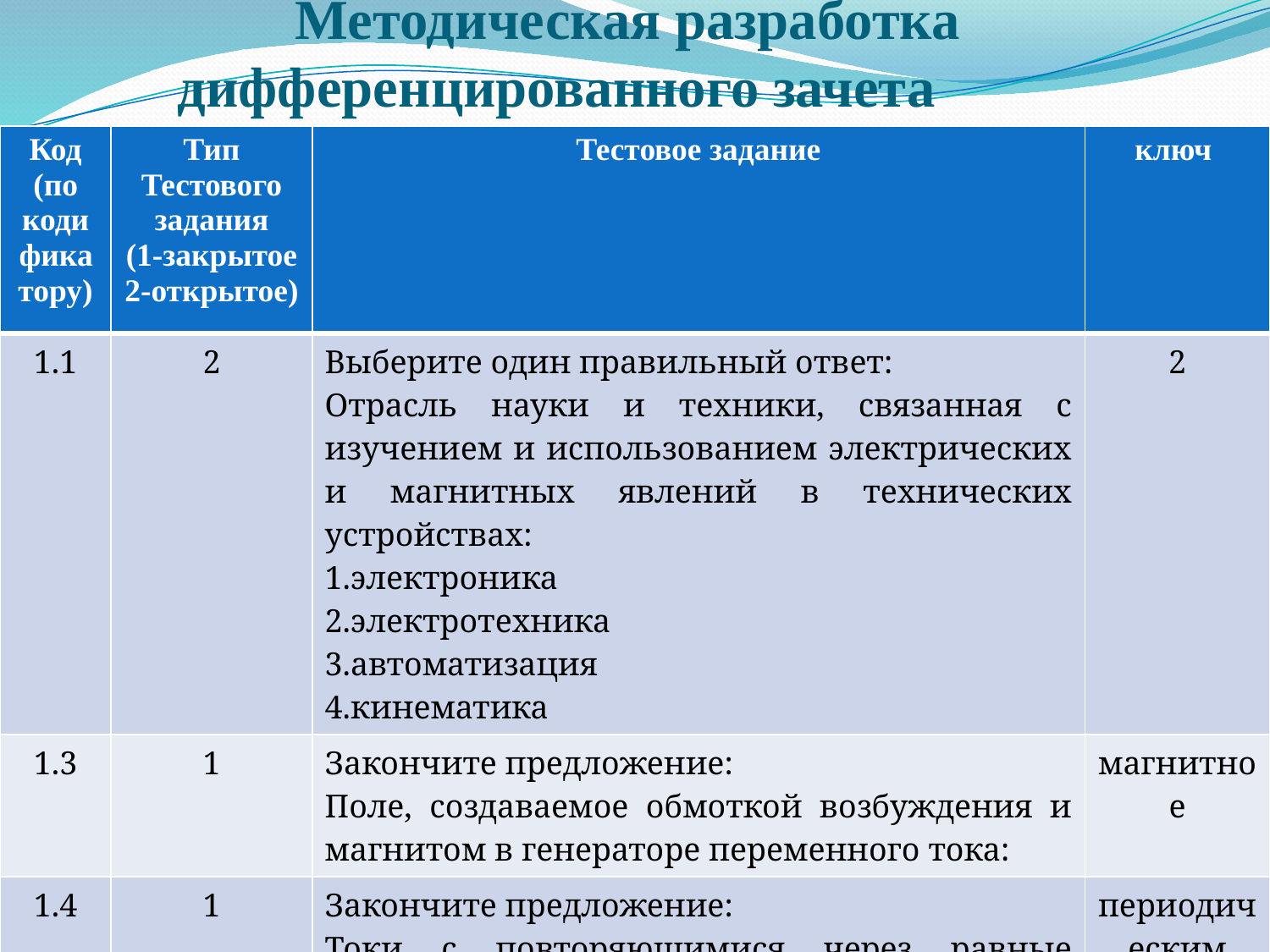

# Методическая разработка дифференцированного зачета
| Код (по кодификатору) | Тип Тестового задания (1-закрытое 2-открытое) | Тестовое задание | ключ |
| --- | --- | --- | --- |
| 1.1 | 2 | Выберите один правильный ответ: Отрасль науки и техники, связанная с изучением и использованием электрических и магнитных явлений в технических устройствах: 1.электроника 2.электротехника 3.автоматизация 4.кинематика | 2 |
| 1.3 | 1 | Закончите предложение: Поле, создаваемое обмоткой возбуждения и магнитом в генераторе переменного тока: | магнитное |
| 1.4 | 1 | Закончите предложение: Токи с повторяющимися через равные промежутки времени в одной и той же последовательности значениями называются: | периодическим |